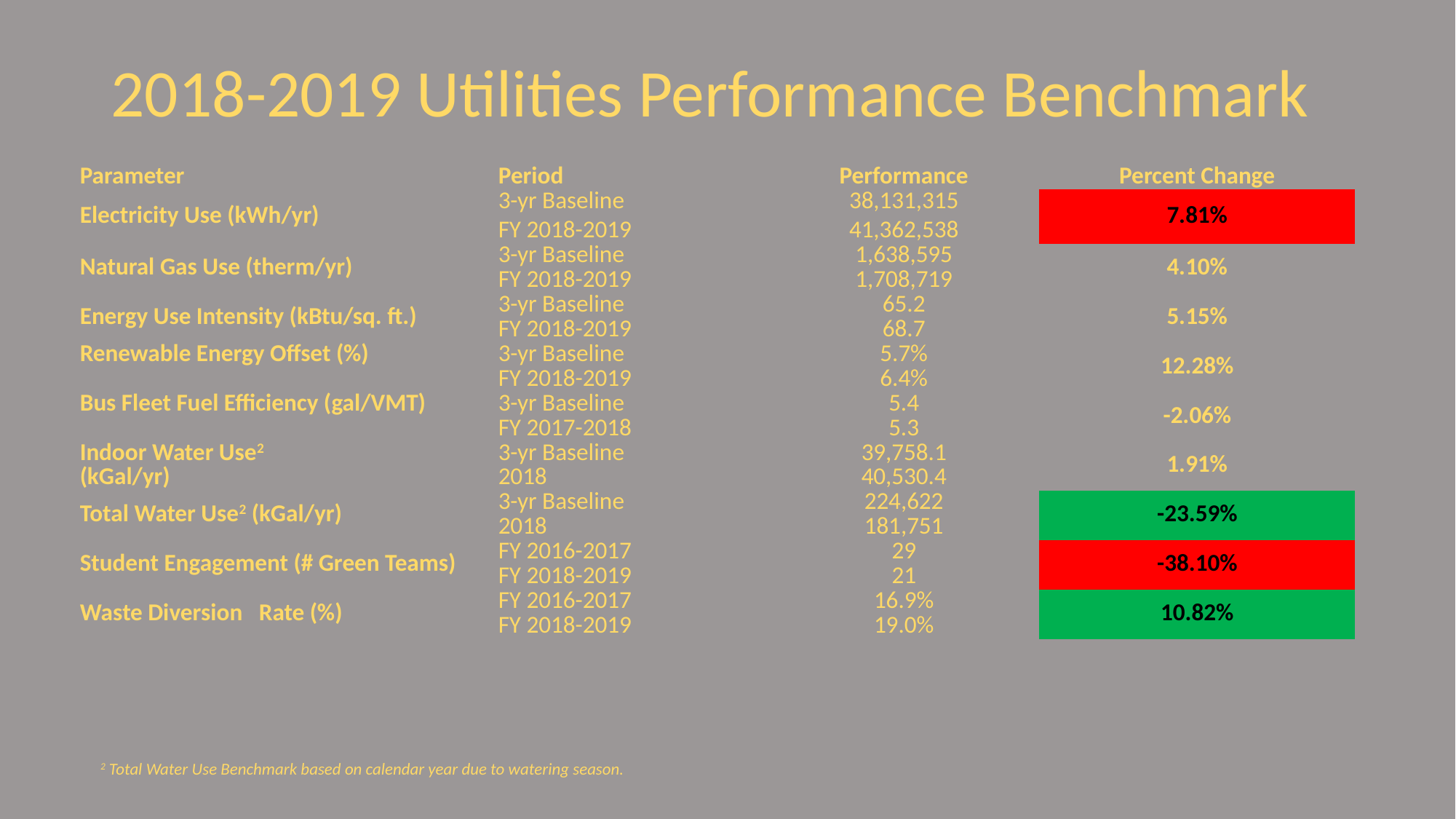

# 2018-2019 Utilities Performance Benchmark
| Parameter | Period | Performance | Percent Change |
| --- | --- | --- | --- |
| Electricity Use (kWh/yr) | 3-yr Baseline | 38,131,315 | 7.81% |
|  | FY 2018-2019 | 41,362,538 |  |
| Natural Gas Use (therm/yr) | 3-yr Baseline | 1,638,595 | 4.10% |
|  | FY 2018-2019 | 1,708,719 |  |
| Energy Use Intensity (kBtu/sq. ft.) | 3-yr Baseline | 65.2 | 5.15% |
|  | FY 2018-2019 | 68.7 |  |
| Renewable Energy Offset (%) | 3-yr Baseline | 5.7% | 12.28% |
|  | FY 2018-2019 | 6.4% |  |
| Bus Fleet Fuel Efficiency (gal/VMT) | 3-yr Baseline | 5.4 | -2.06% |
|  | FY 2017-2018 | 5.3 |  |
| Indoor Water Use2 (kGal/yr) | 3-yr Baseline | 39,758.1 | 1.91% |
|  | 2018 | 40,530.4 |  |
| Total Water Use2 (kGal/yr) | 3-yr Baseline | 224,622 | -23.59% |
|  | 2018 | 181,751 |  |
| Student Engagement (# Green Teams) | FY 2016-2017 | 29 | -38.10% |
|  | FY 2018-2019 | 21 |  |
| Waste Diversion Rate (%) | FY 2016-2017 | 16.9% | 10.82% |
|  | FY 2018-2019 | 19.0% |  |
| 2 Total Water Use Benchmark based on calendar year due to watering season. |
| --- |